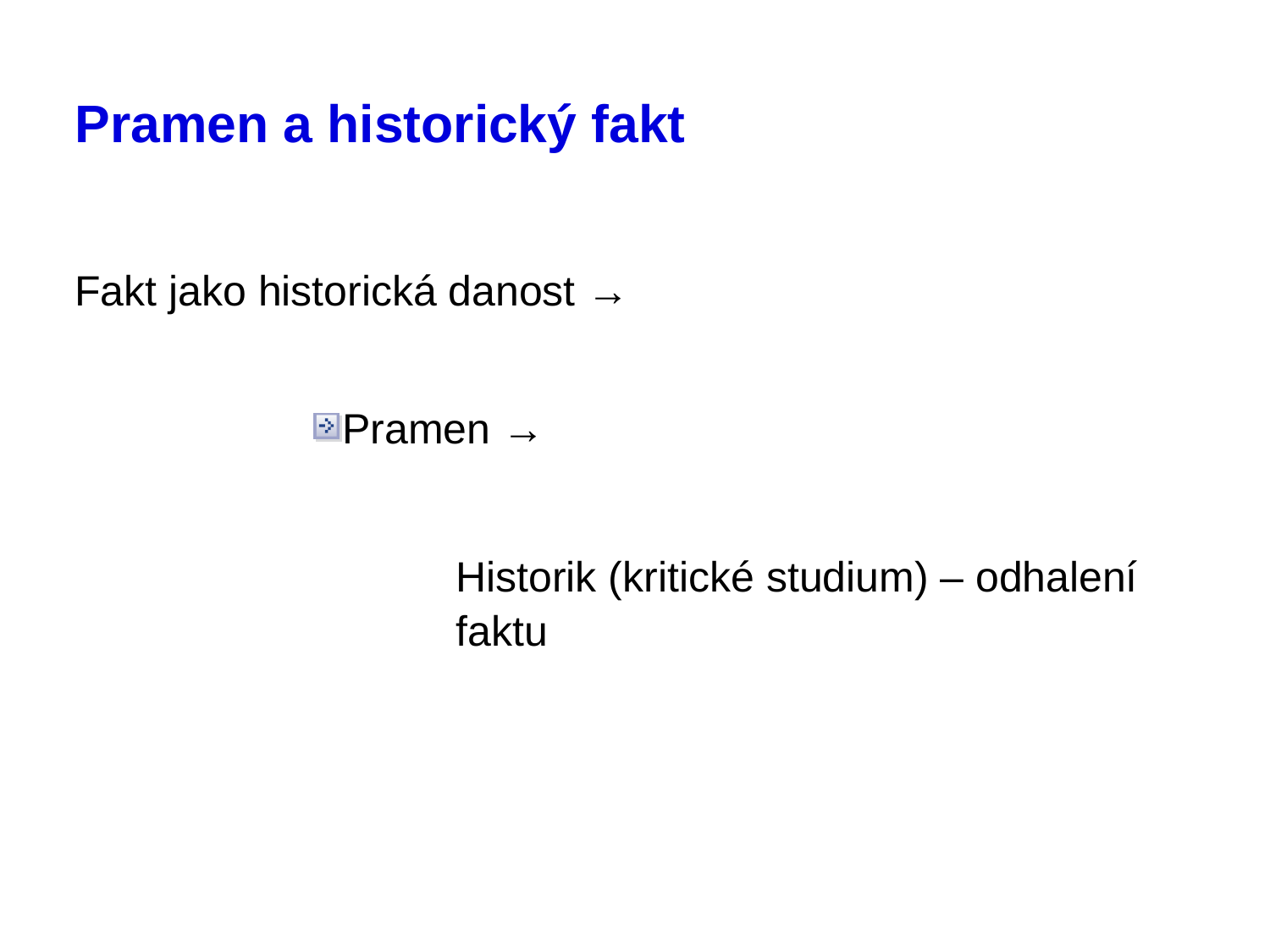

# Pramen a historický fakt
Fakt jako historická danost →

Pramen →

Historik (kritické studium) – odhalení faktu